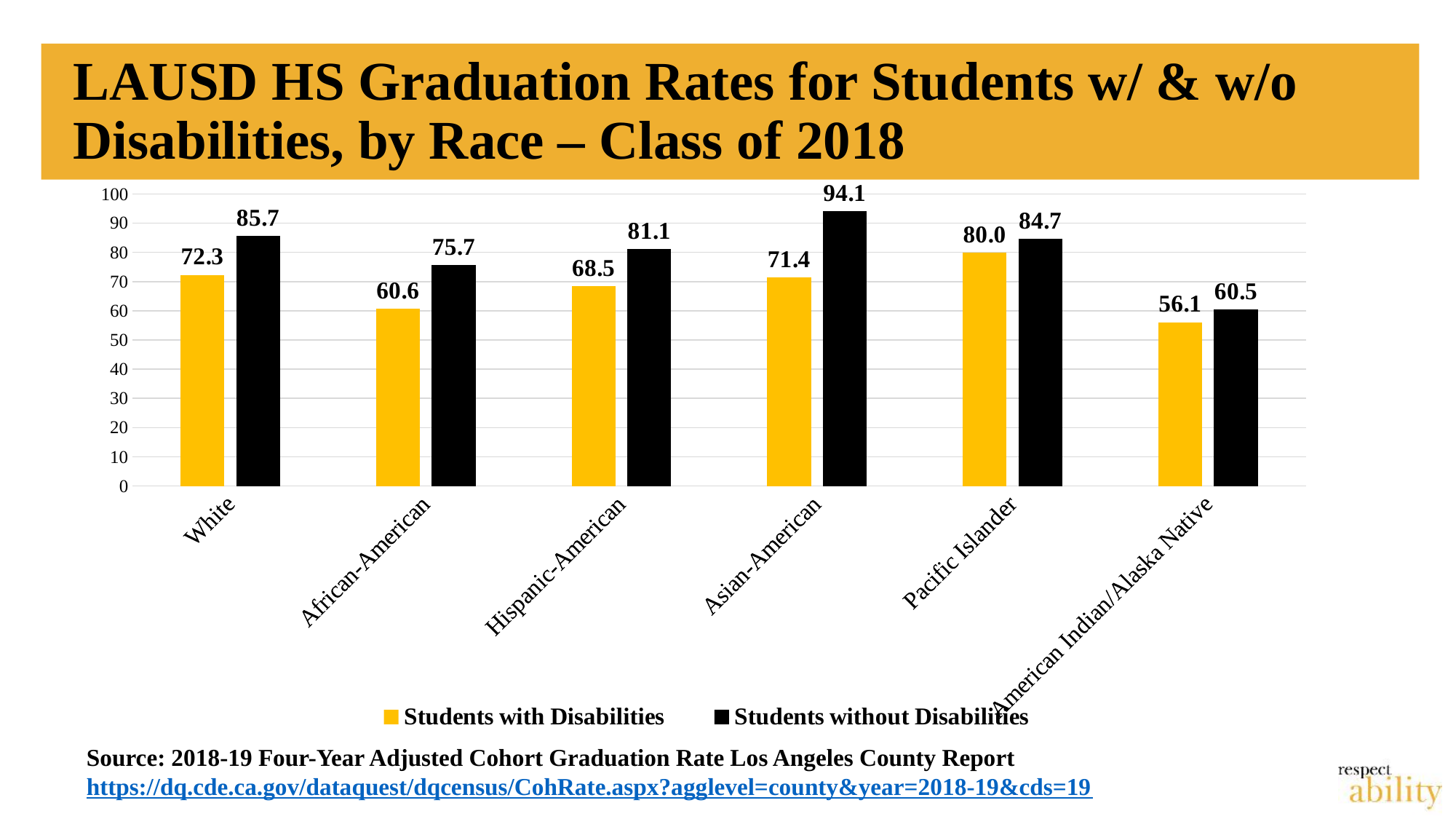

# LAUSD HS Graduation Rates for Students w/ & w/o Disabilities, by Race – Class of 2018

### Chart

| Category | Students with Disabilities | Students without Disabilities |
|---|---|---|
| White | 72.3 | 85.7 |
| African-American | 60.6 | 75.7 |
| Hispanic-American | 68.5 | 81.1 |
| Asian-American | 71.4 | 94.1 |
| Pacific Islander | 80.0 | 84.7 |
| American Indian/Alaska Native | 56.1 | 60.5 |
Source: 2018-19 Four-Year Adjusted Cohort Graduation Rate Los Angeles County Report
https://dq.cde.ca.gov/dataquest/dqcensus/CohRate.aspx?agglevel=county&year=2018-19&cds=19